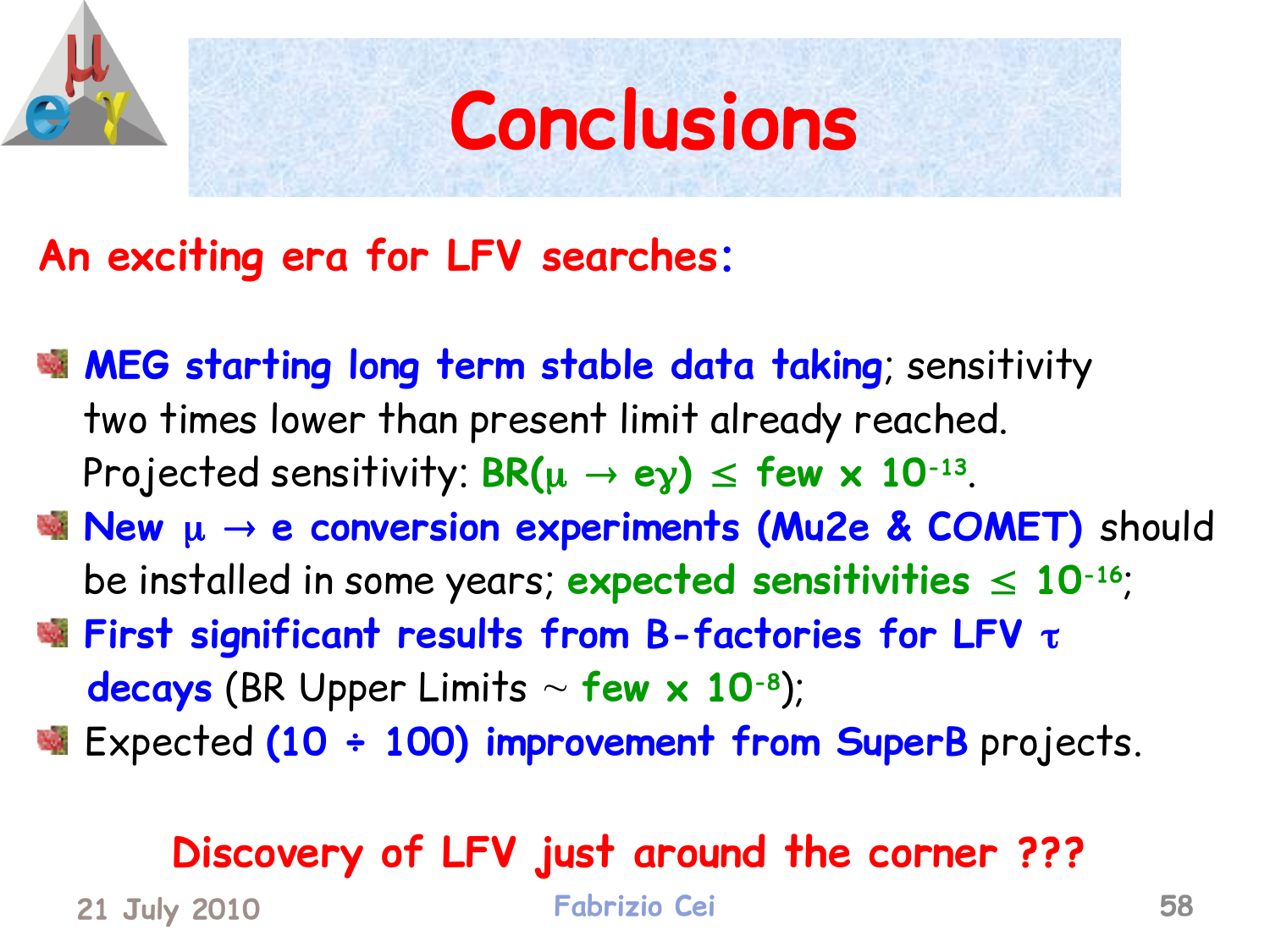

# Conclusions
An exciting era for LFV searches:

MEG starting long term stable data taking; sensitivity
    two times lower than present limit already reached.
    Projected sensitivity: BR(μ → eγ) ≤ few x 10-13.
New μ → e conversion experiments (Mu2e & COMET) should
    be installed in some years; expected sensitivities ≤ 10-16;
First significant results from B-factories for LFV τ
   decays (BR Upper Limits ∼ few x 10-8);
Expected (10 ÷ 100) improvement from SuperB projects.

        Discovery of LFV just around the corner ???
21 July 2010
Fabrizio Cei
58